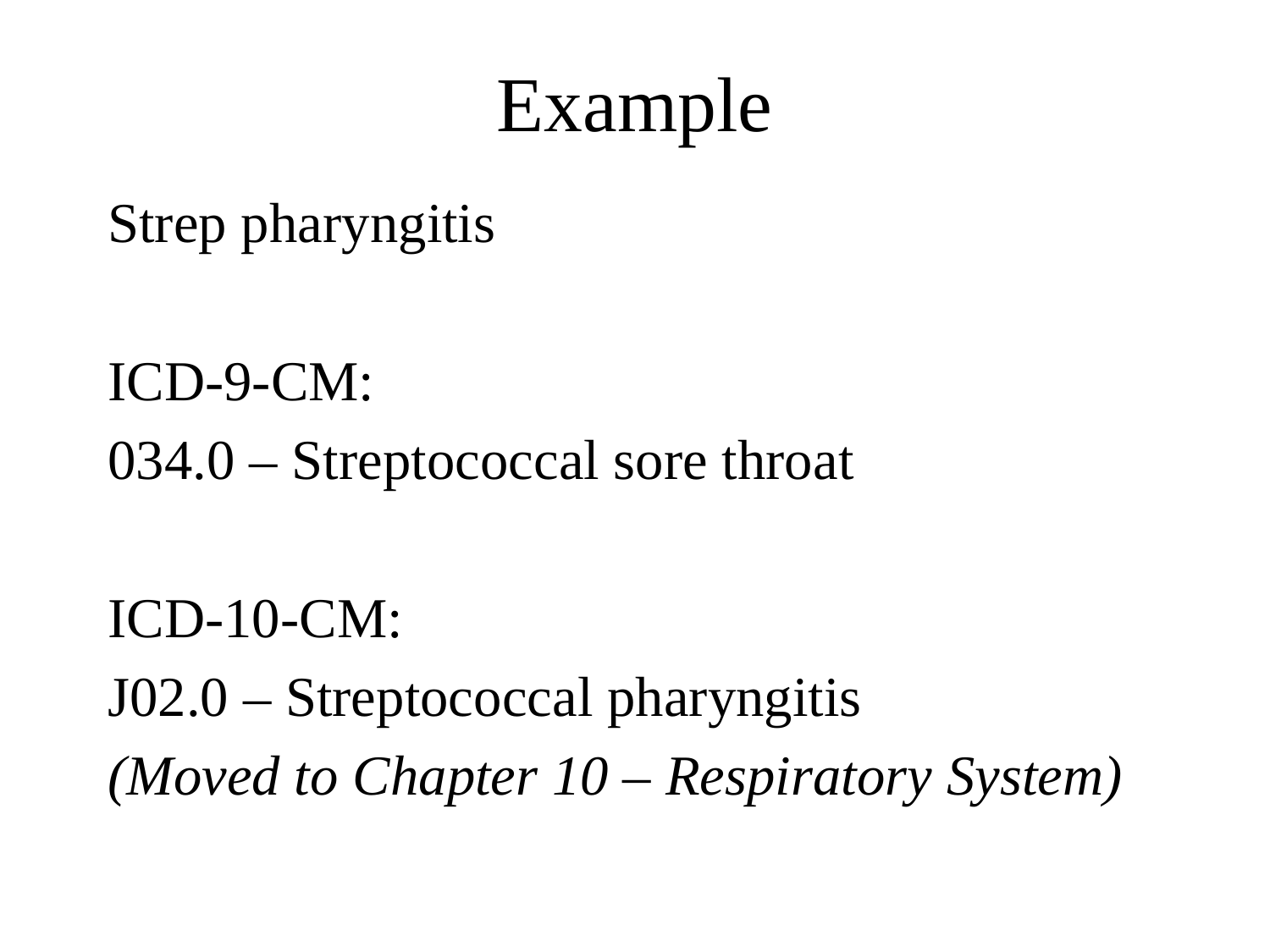

# Example
Strep pharyngitis

ICD-9-CM:
034.0 – Streptococcal sore throat

ICD-10-CM:
J02.0 – Streptococcal pharyngitis
(Moved to Chapter 10 – Respiratory System)